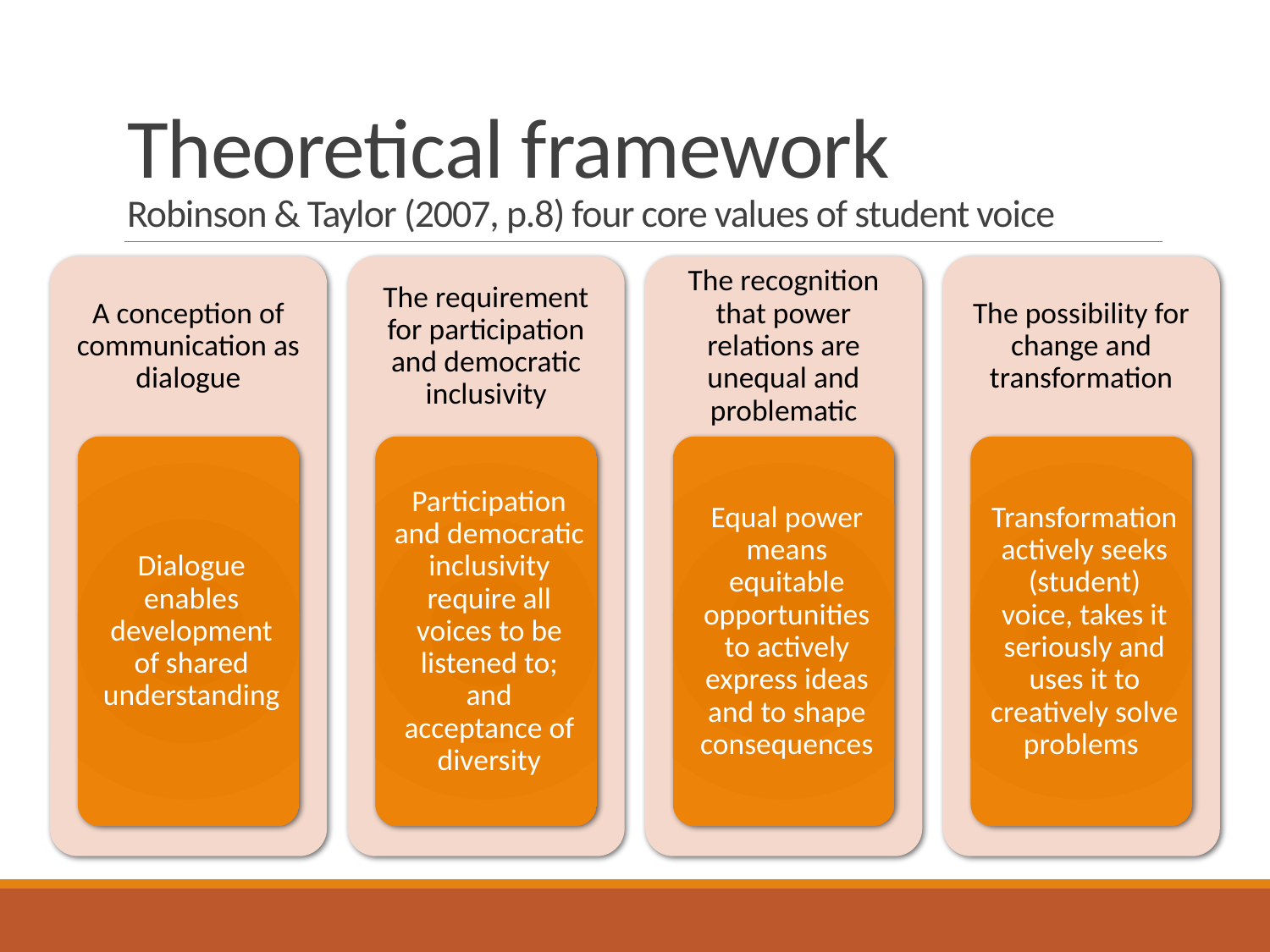

# Theoretical framework Robinson & Taylor (2007, p.8) four core values of student voice
A conception of communication as dialogue
Dialogue enables development of shared understanding
The requirement for participation and democratic inclusivity
Participation and democratic inclusivity require all voices to be listened to; and acceptance of diversity
The recognition that power relations are unequal and problematic
Equal power means equitable opportunities to actively express ideas and to shape consequences
The possibility for change and transformation
Transformation actively seeks (student) voice, takes it seriously and uses it to creatively solve problems